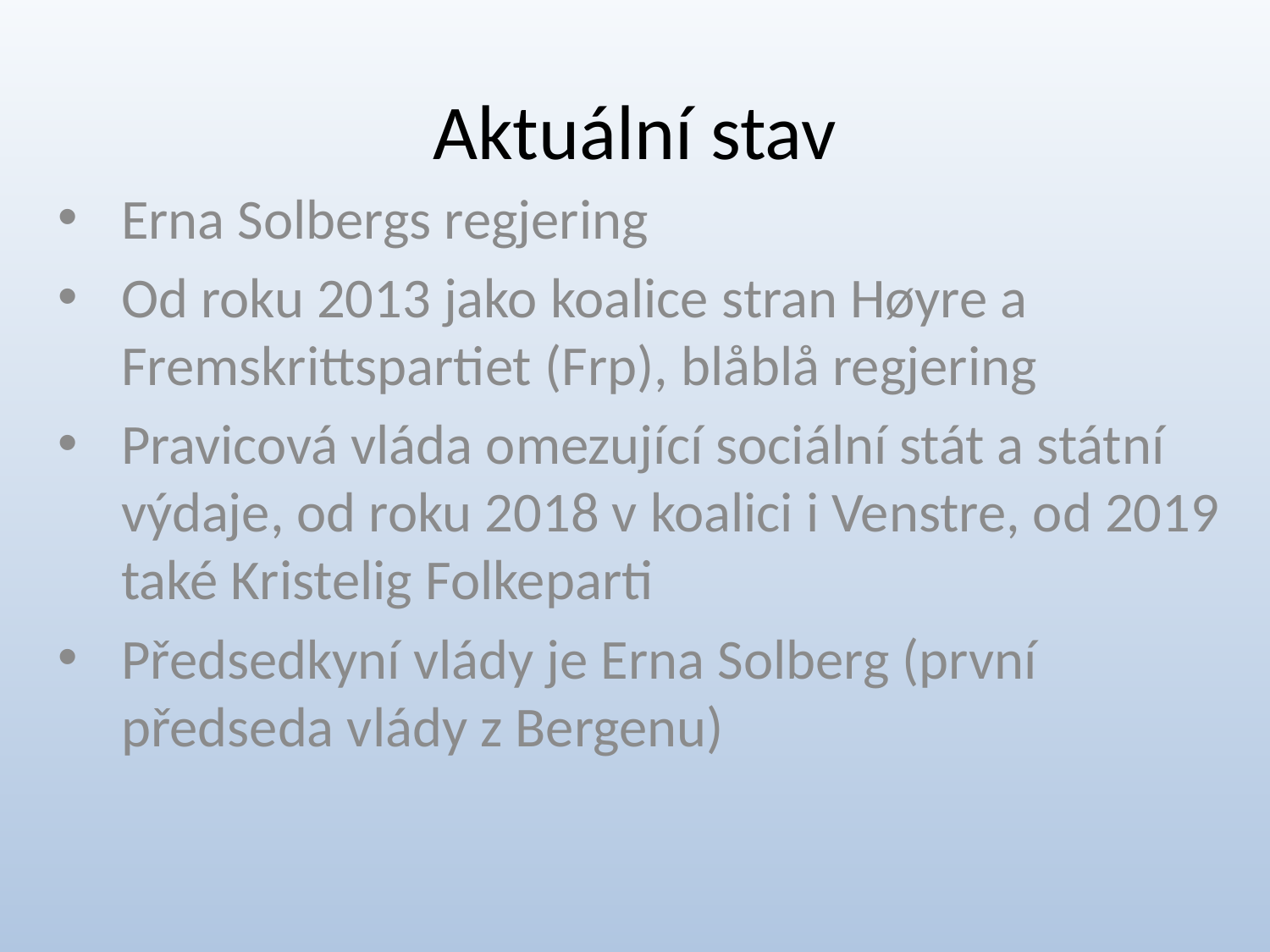

# Aktuální stav
Erna Solbergs regjering
Od roku 2013 jako koalice stran Høyre a Fremskrittspartiet (Frp), blåblå regjering
Pravicová vláda omezující sociální stát a státní výdaje, od roku 2018 v koalici i Venstre, od 2019 také Kristelig Folkeparti
Předsedkyní vlády je Erna Solberg (první předseda vlády z Bergenu)